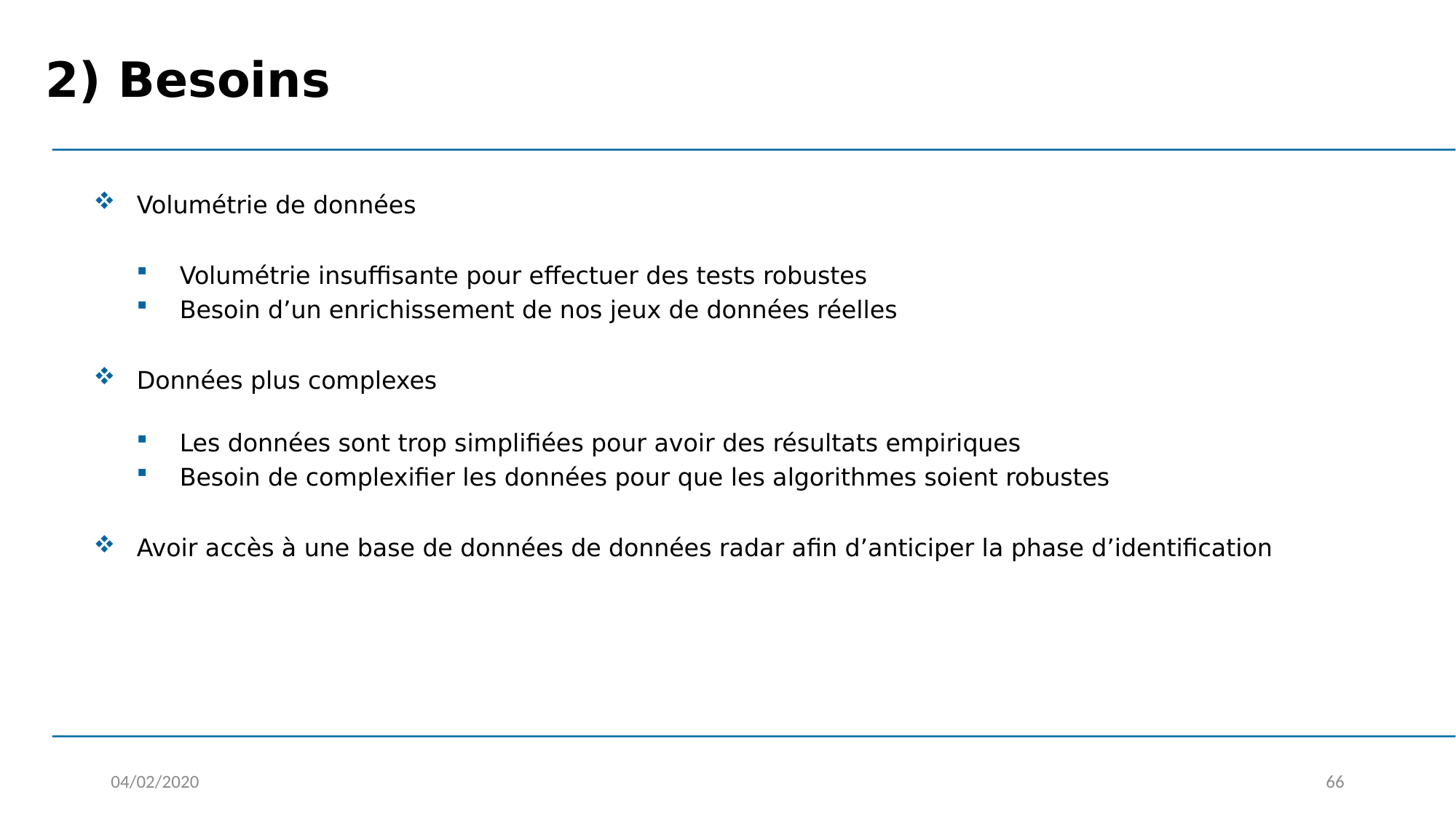

2) Besoins

Volumétrie de données

Volumétrie insuffisante pour effectuer des tests robustes
Besoin d’un enrichissement de nos jeux de données réelles

Données plus complexes
Les données sont trop simplifiées pour avoir des résultats empiriques
Besoin de complexifier les données pour que les algorithmes soient robustes

Avoir accès à une base de données de données radar afin d’anticiper la phase d’identification

04/02/2020
66